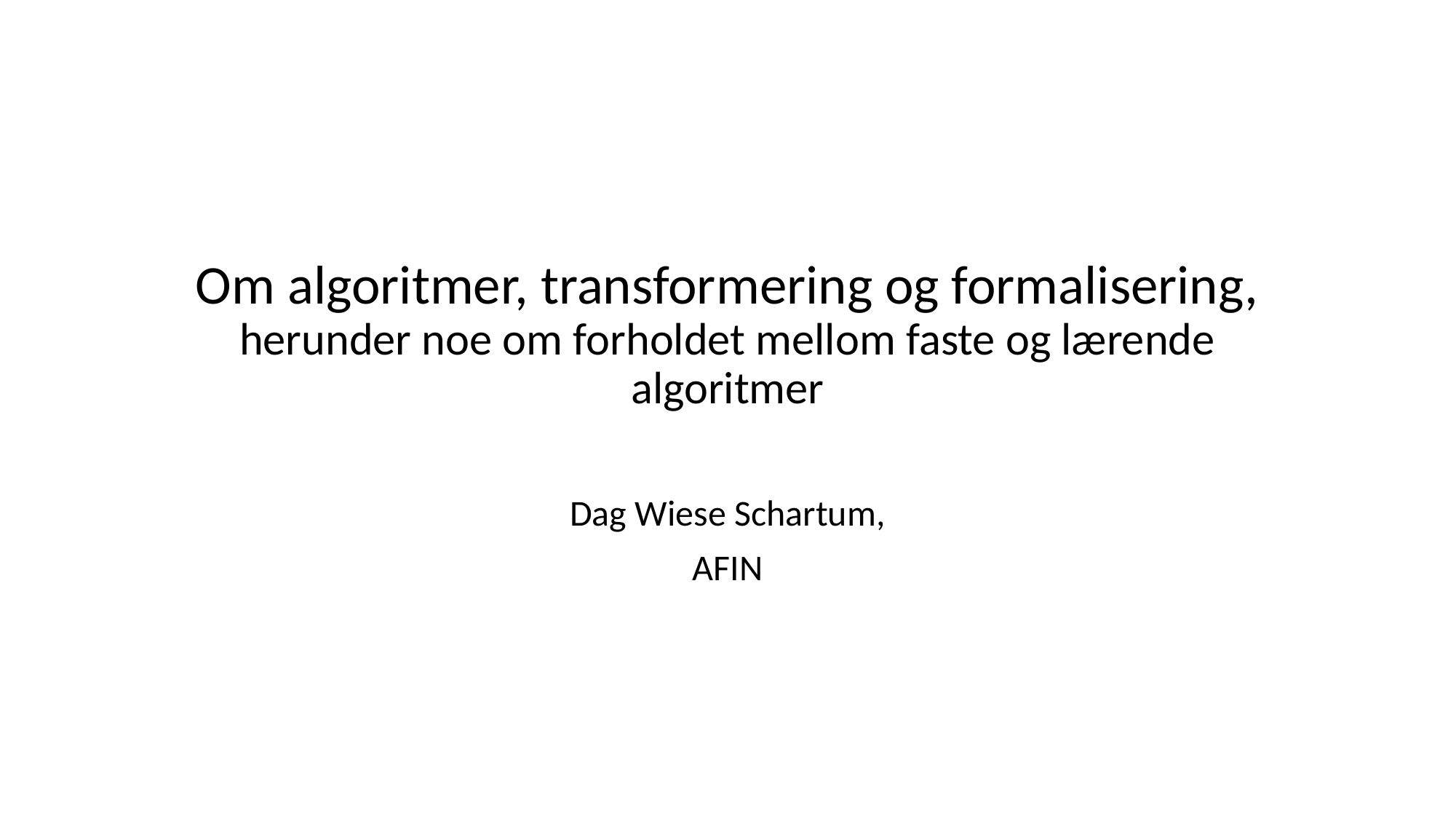

# Om algoritmer, transformering og formalisering, herunder noe om forholdet mellom faste og lærende algoritmer

Dag Wiese Schartum,
AFIN